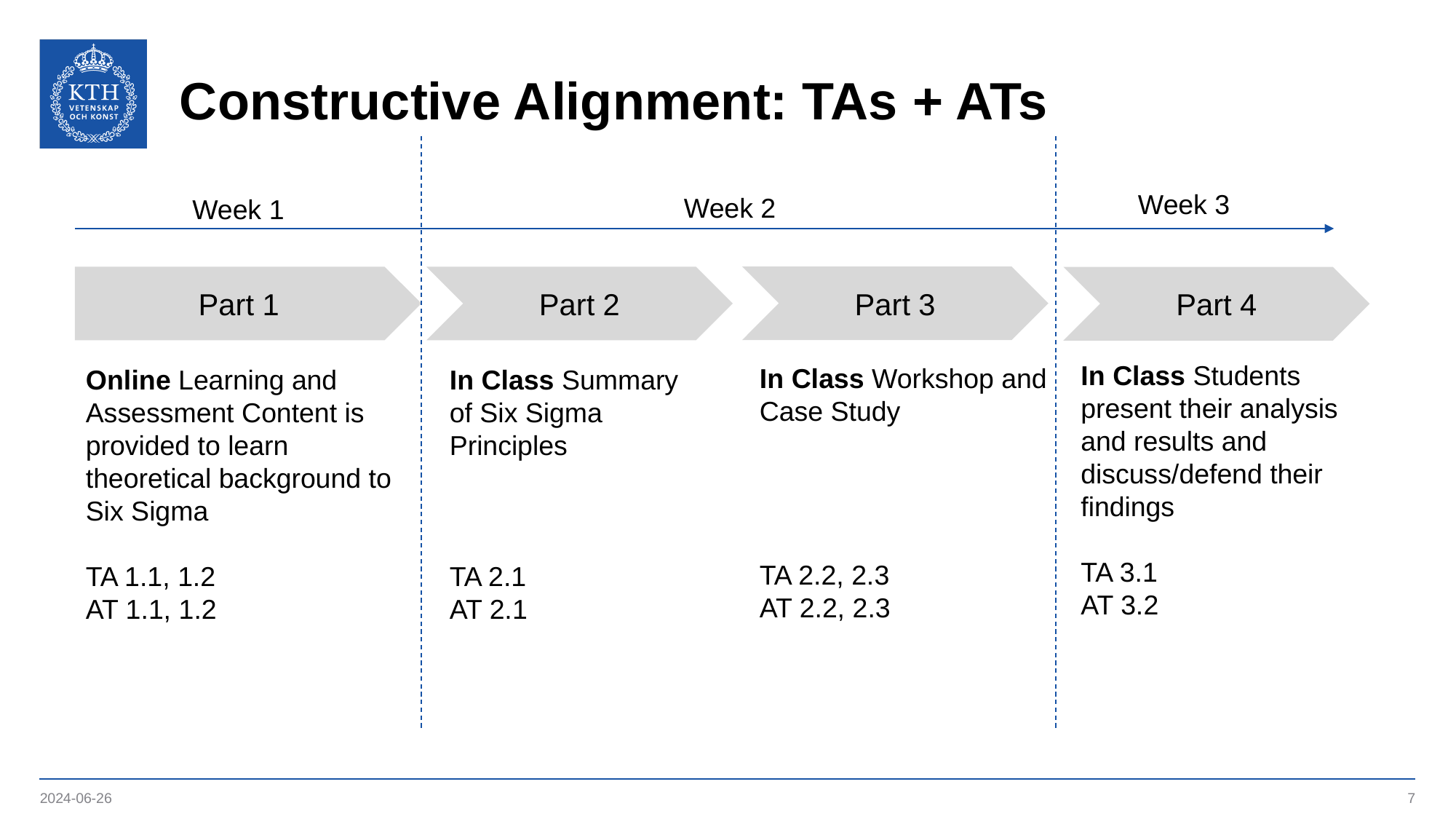

# Constructive Alignment: TAs + ATs
Week 3
Week 2
Week 1
Part 3
Part 1
Part 2
Part 4
In Class Students present their analysis and results and discuss/defend their findings

TA 3.1
AT 3.2
In Class Workshop and Case Study

TA 2.2, 2.3
AT 2.2, 2.3
Online Learning and Assessment Content is provided to learn theoretical background to Six Sigma

TA 1.1, 1.2
AT 1.1, 1.2
In Class Summary of Six Sigma Principles

TA 2.1
AT 2.1
2024-06-26
7